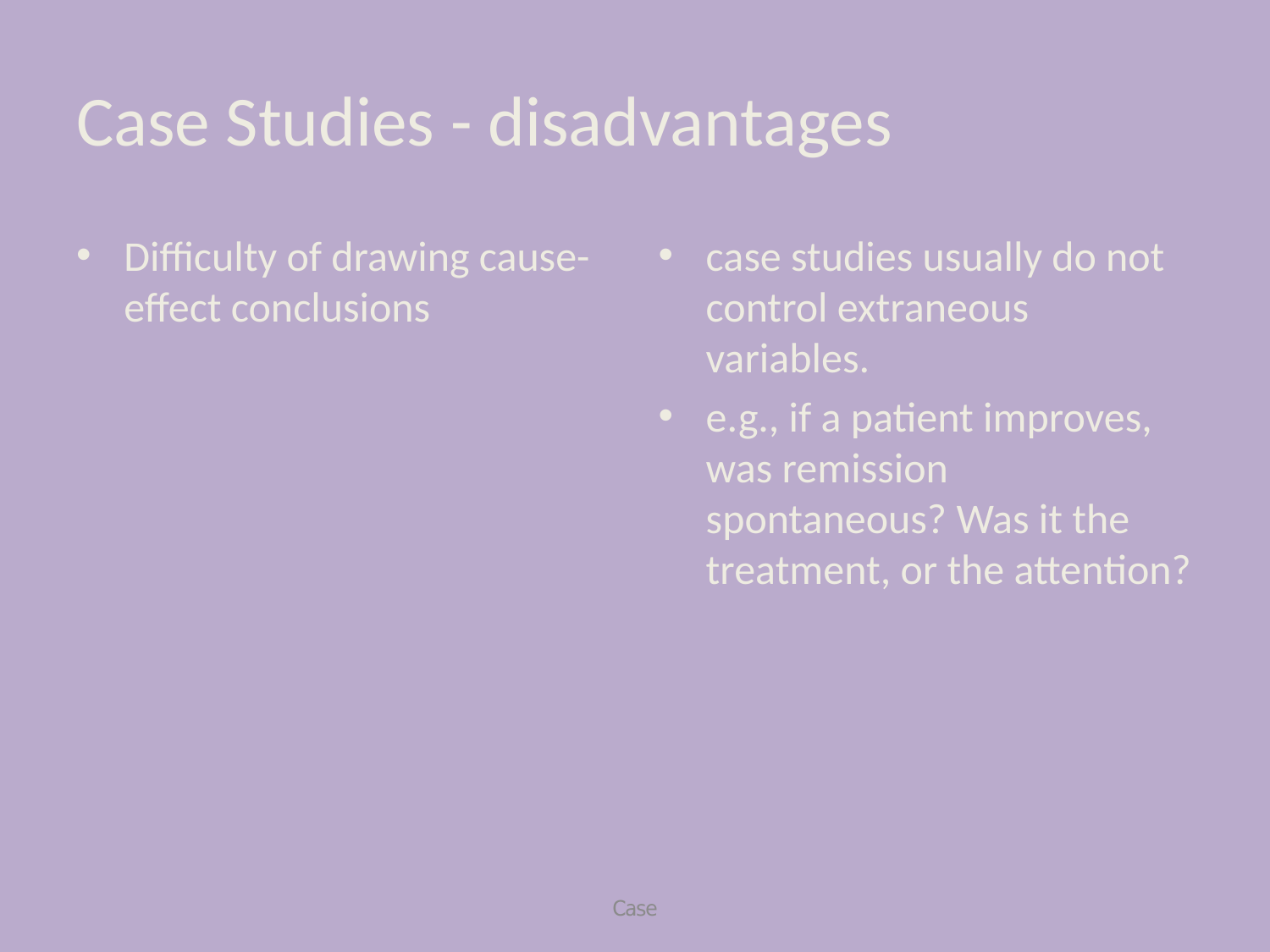

# Case Studies - disadvantages
Difficulty of drawing cause-effect conclusions
case studies usually do not control extraneous variables.
e.g., if a patient improves, was remission spontaneous? Was it the treatment, or the attention?

Case